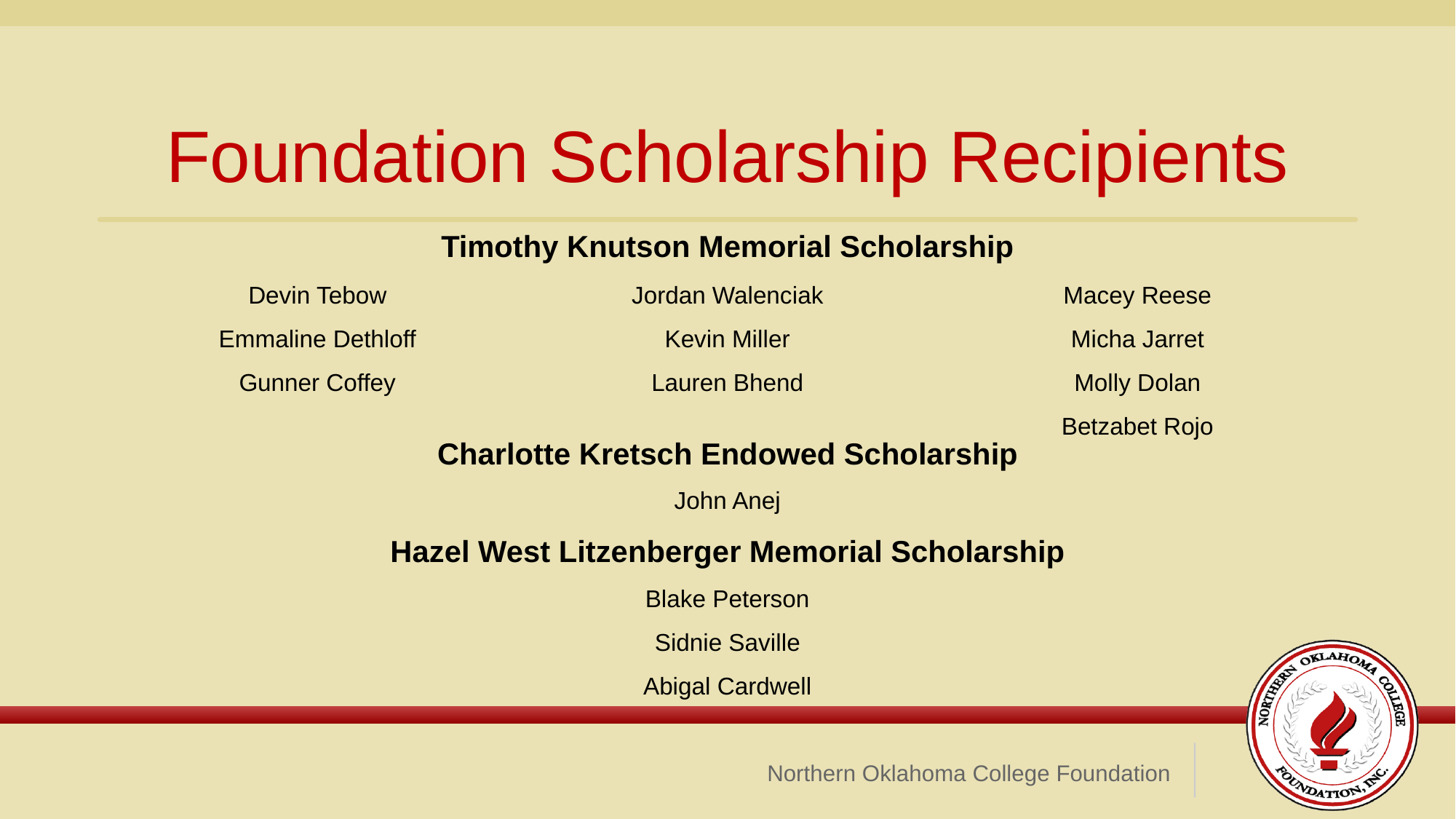

Foundation Scholarship Recipients
Timothy Knutson Memorial Scholarship

Charlotte Kretsch Endowed Scholarship
John Anej
Hazel West Litzenberger Memorial Scholarship
Blake Peterson
Sidnie Saville
Abigal Cardwell

Devin Tebow
Emmaline Dethloff
Gunner Coffey

Jordan Walenciak
Kevin Miller
Lauren Bhend

Macey Reese
Micha Jarret
Molly Dolan
Betzabet Rojo